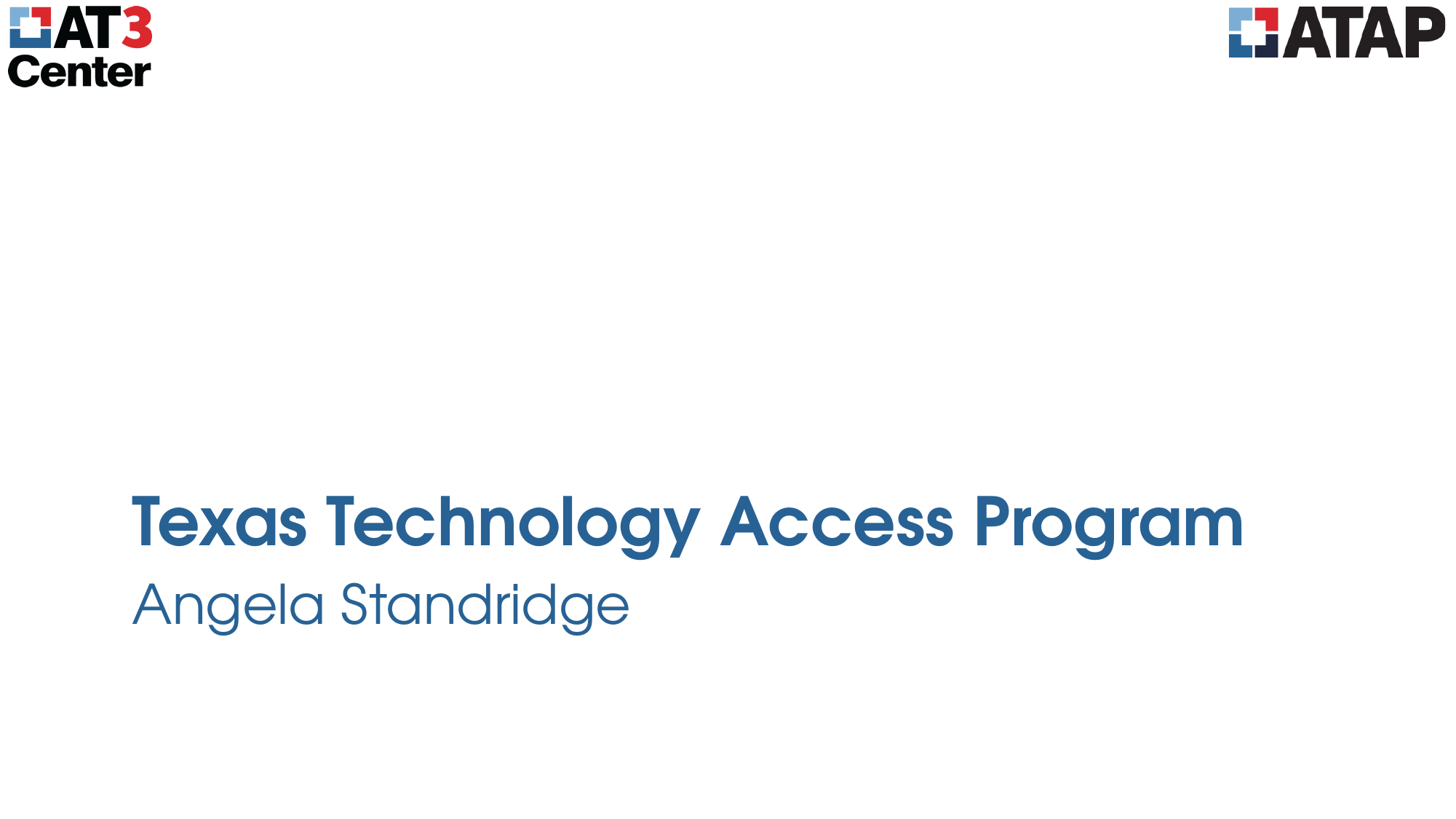

# Texas Technology Access Program
Angela Standridge